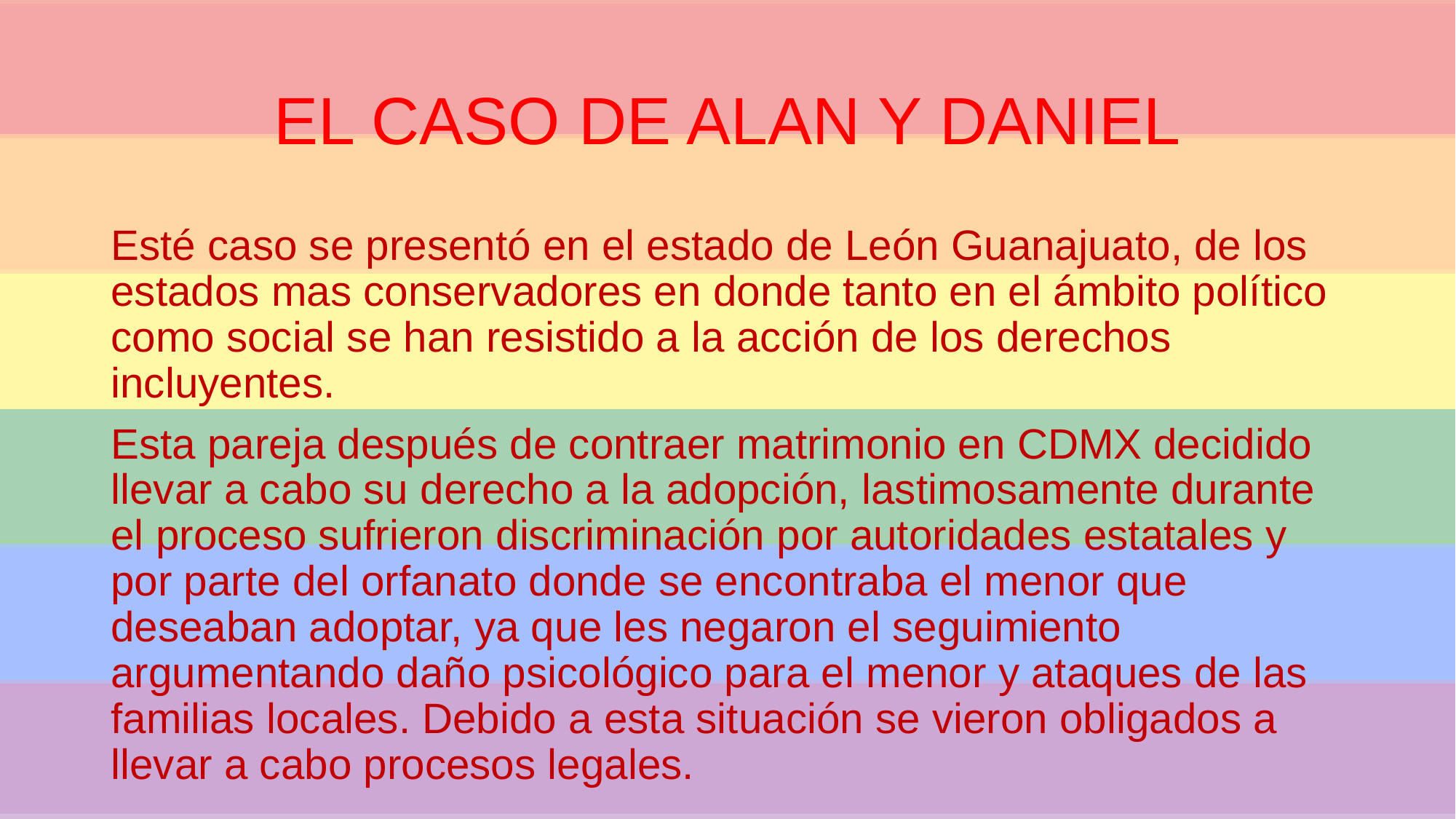

# EL CASO DE ALAN Y DANIEL
Esté caso se presentó en el estado de León Guanajuato, de los estados mas conservadores en donde tanto en el ámbito político como social se han resistido a la acción de los derechos incluyentes.
Esta pareja después de contraer matrimonio en CDMX decidido llevar a cabo su derecho a la adopción, lastimosamente durante el proceso sufrieron discriminación por autoridades estatales y por parte del orfanato donde se encontraba el menor que deseaban adoptar, ya que les negaron el seguimiento argumentando daño psicológico para el menor y ataques de las familias locales. Debido a esta situación se vieron obligados a llevar a cabo procesos legales.